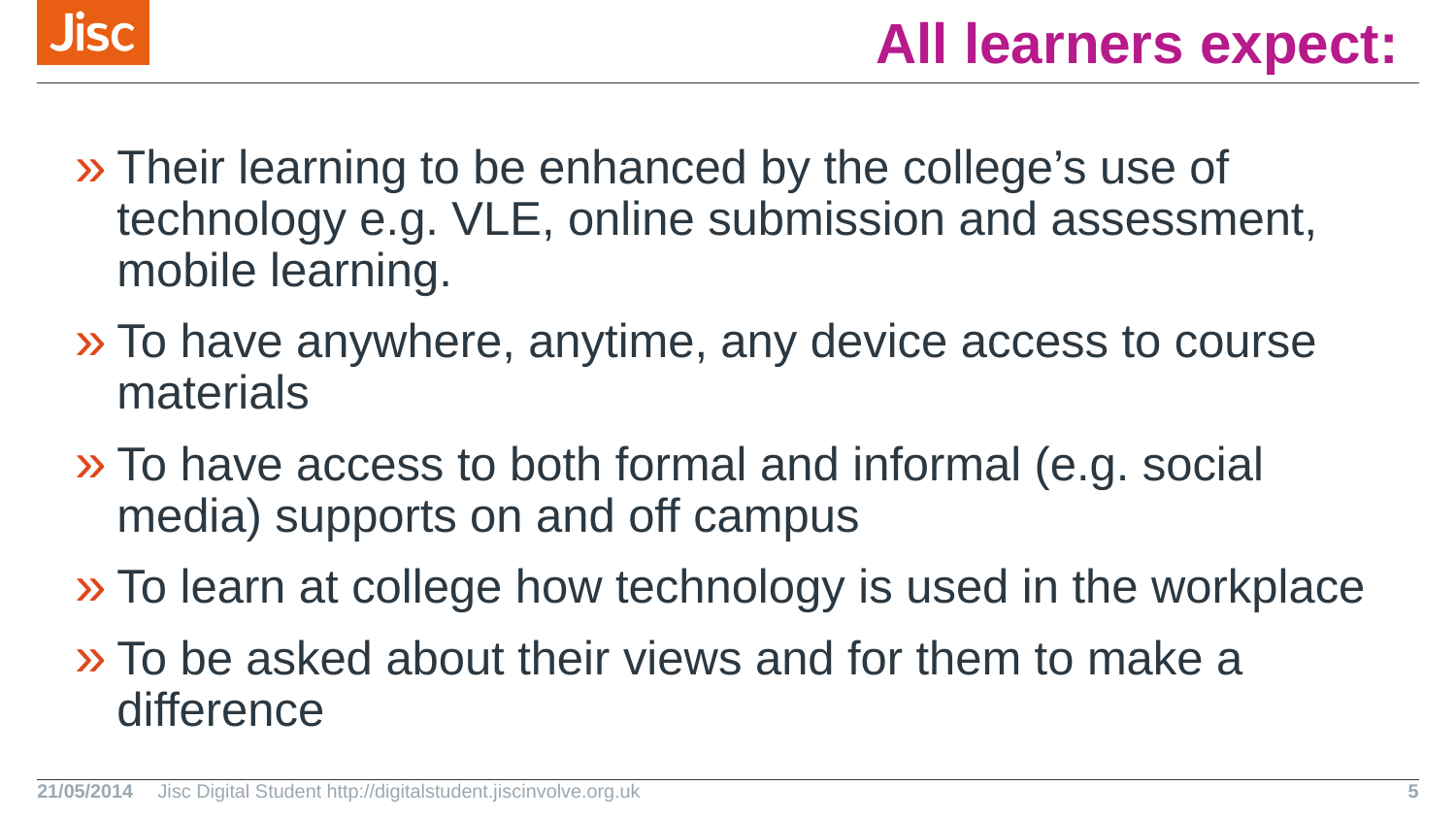

# All learners expect:
Their learning to be enhanced by the college’s use of technology e.g. VLE, online submission and assessment, mobile learning.
To have anywhere, anytime, any device access to course materials
To have access to both formal and informal (e.g. social media) supports on and off campus
To learn at college how technology is used in the workplace
To be asked about their views and for them to make a difference

21/05/2014
Jisc Digital Student http://digitalstudent.jiscinvolve.org.uk
5